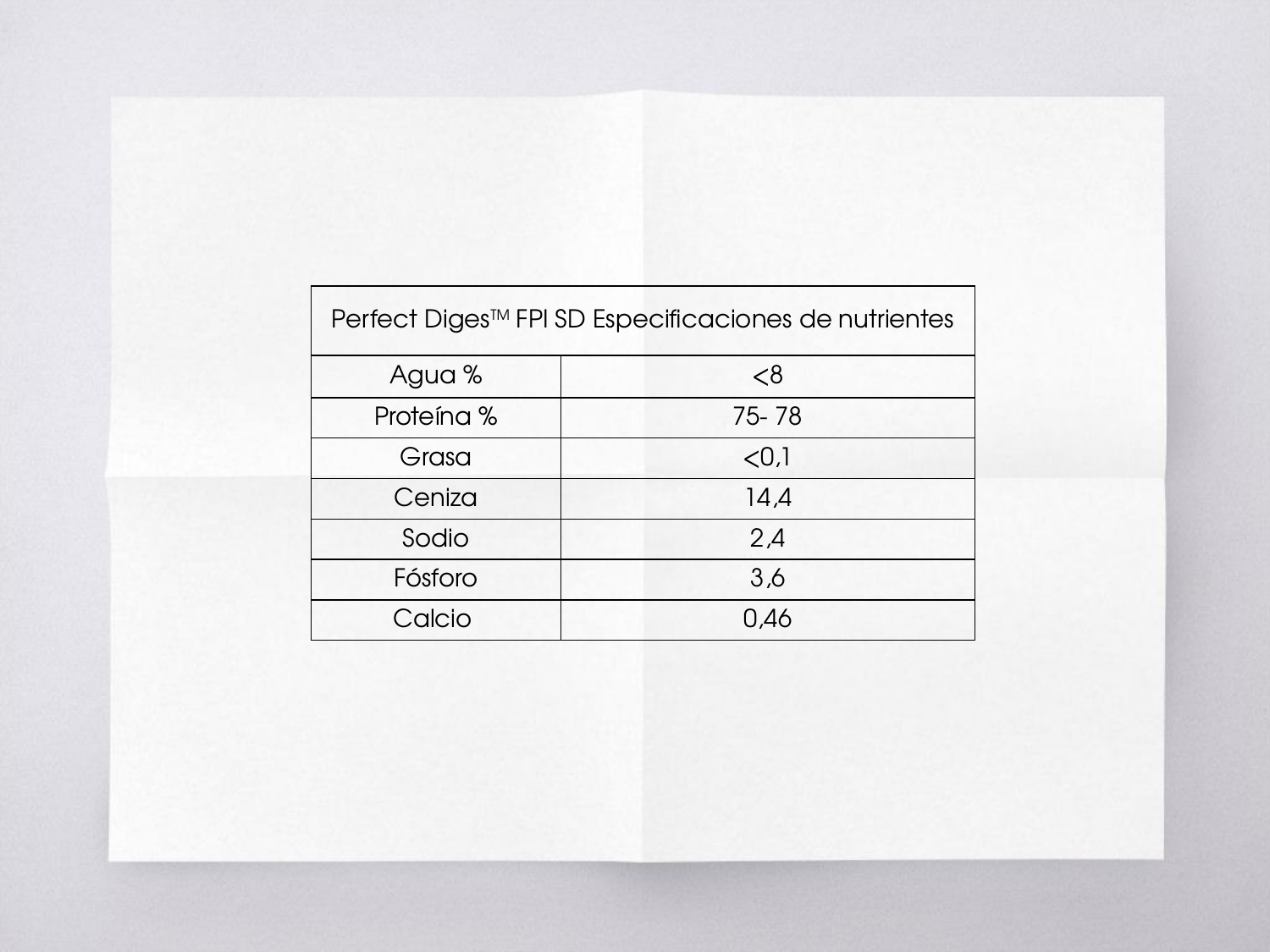

| Perfect DigesTM FPI SD Especificaciones de nutrientes |  |
| --- | --- |
| Agua % | <8 |
| Proteína % | 75- 78 |
| Grasa | <0,1 |
| Ceniza | 14,4 |
| Sodio | 2,4 |
| Fósforo | 3,6 |
| Calcio | 0,46 |